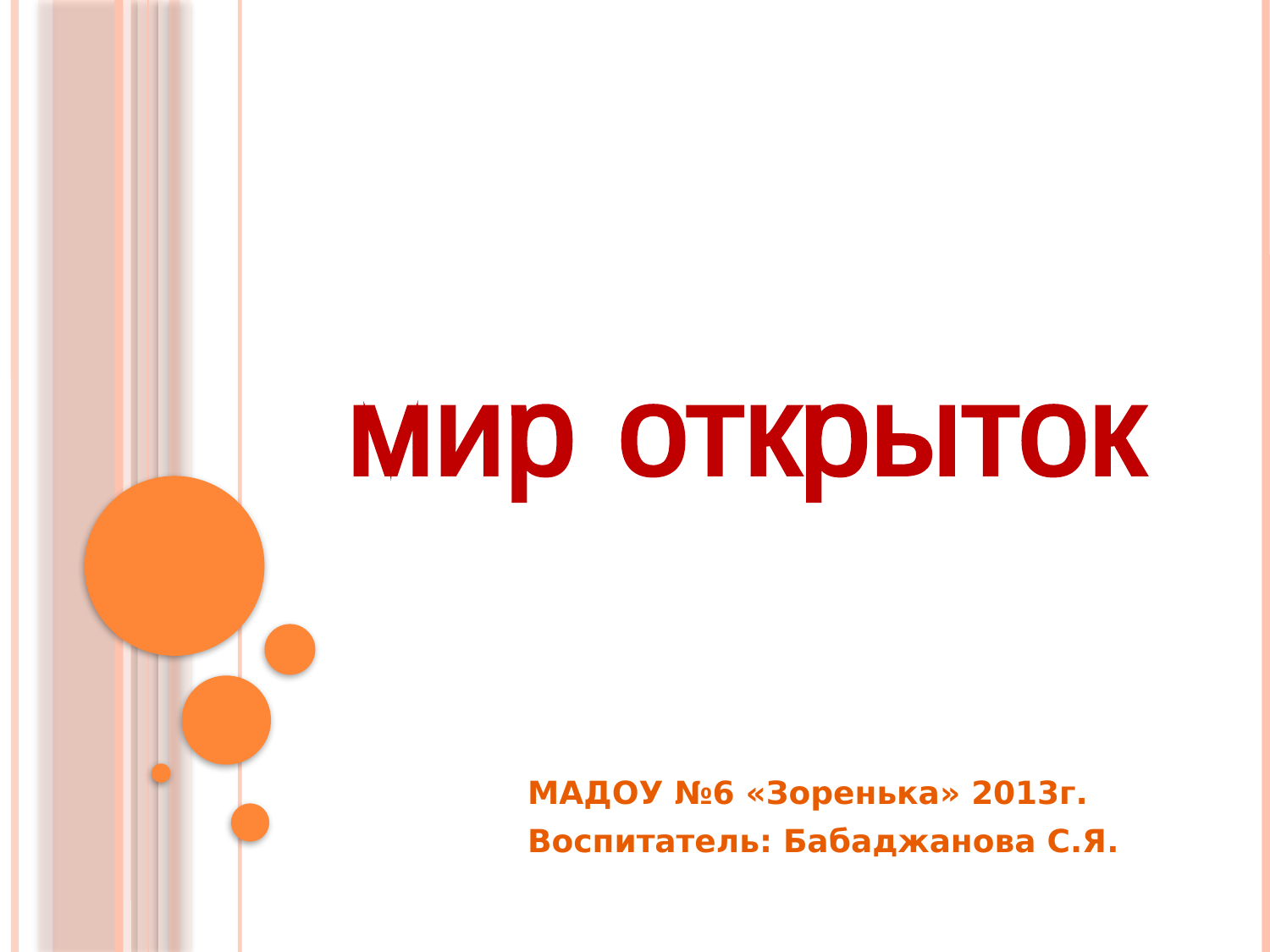

# мир открыток
МАДОУ №6 «Зоренька» 2013г.
Воспитатель: Бабаджанова С.Я.